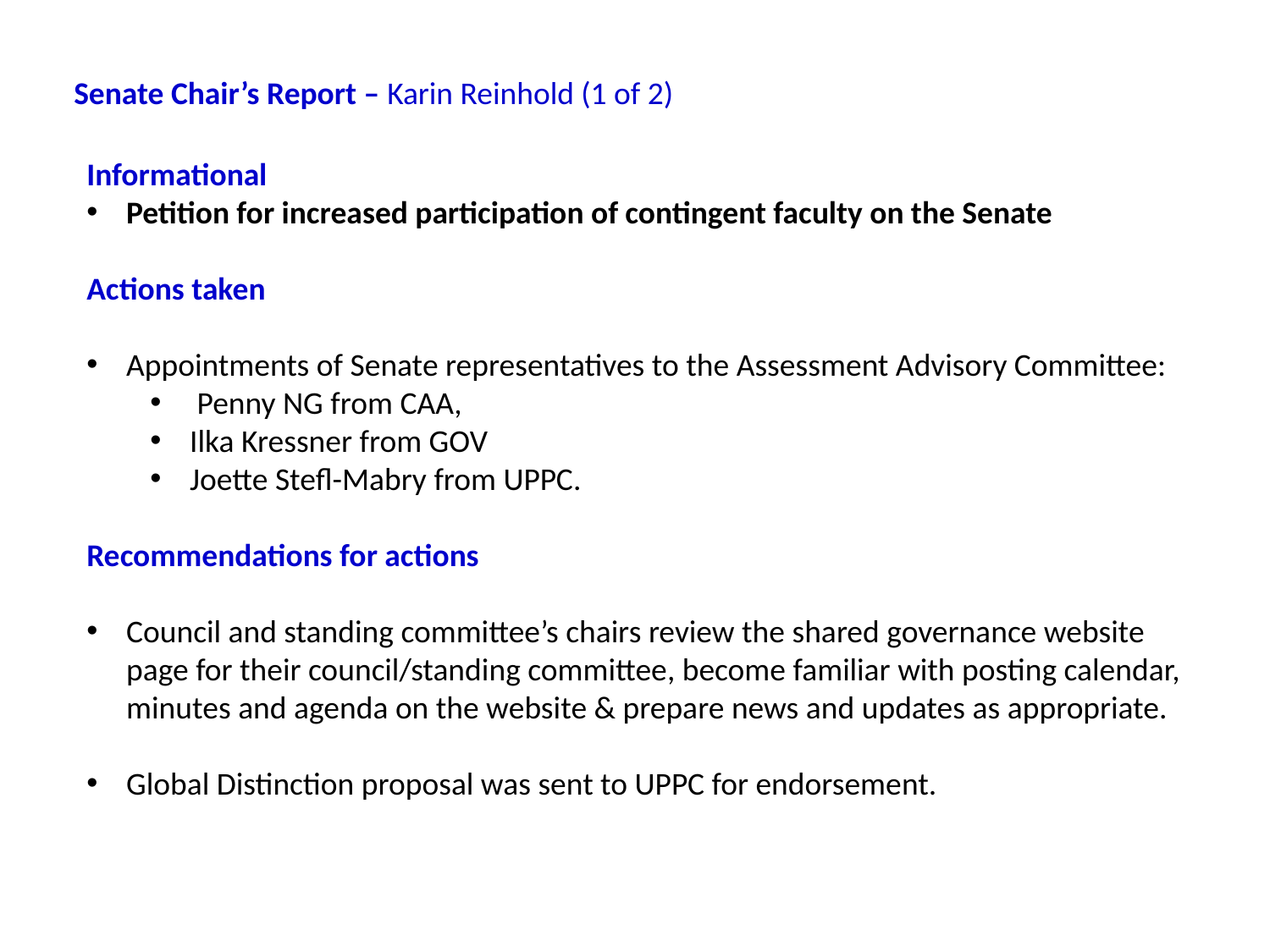

Senate Chair’s Report – Karin Reinhold (1 of 2)
Informational
Petition for increased participation of contingent faculty on the Senate

Actions taken

Appointments of Senate representatives to the Assessment Advisory Committee:
 Penny NG from CAA,
Ilka Kressner from GOV
Joette Stefl-Mabry from UPPC.

Recommendations for actions

Council and standing committee’s chairs review the shared governance website page for their council/standing committee, become familiar with posting calendar, minutes and agenda on the website & prepare news and updates as appropriate.

Global Distinction proposal was sent to UPPC for endorsement.